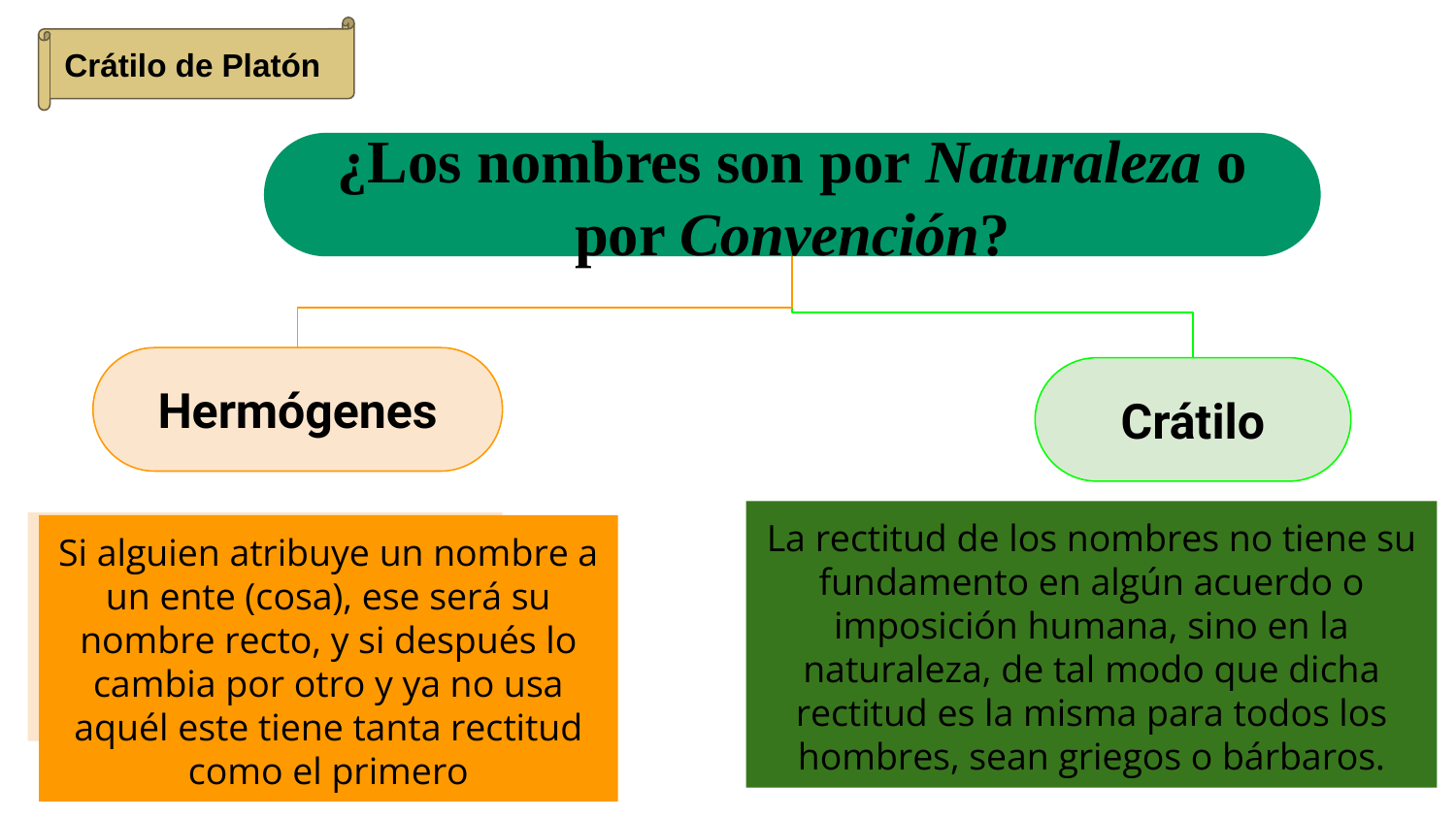

Crátilo de Platón
¿Los nombres son por Naturaleza o por Convención?
Hermógenes
Crátilo
La rectitud de los nombres no tiene su fundamento en algún acuerdo o imposición humana, sino en la naturaleza, de tal modo que dicha rectitud es la misma para todos los hombres, sean griegos o bárbaros.
La rectitud de los nombres depende únicamente de la convención y el acuerdo.

Para cada ente (cosa), existe un nombre recto que le es propio por naturaleza.
Si alguien atribuye un nombre a un ente (cosa), ese será su nombre recto, y si después lo cambia por otro y ya no usa aquél este tiene tanta rectitud como el primero